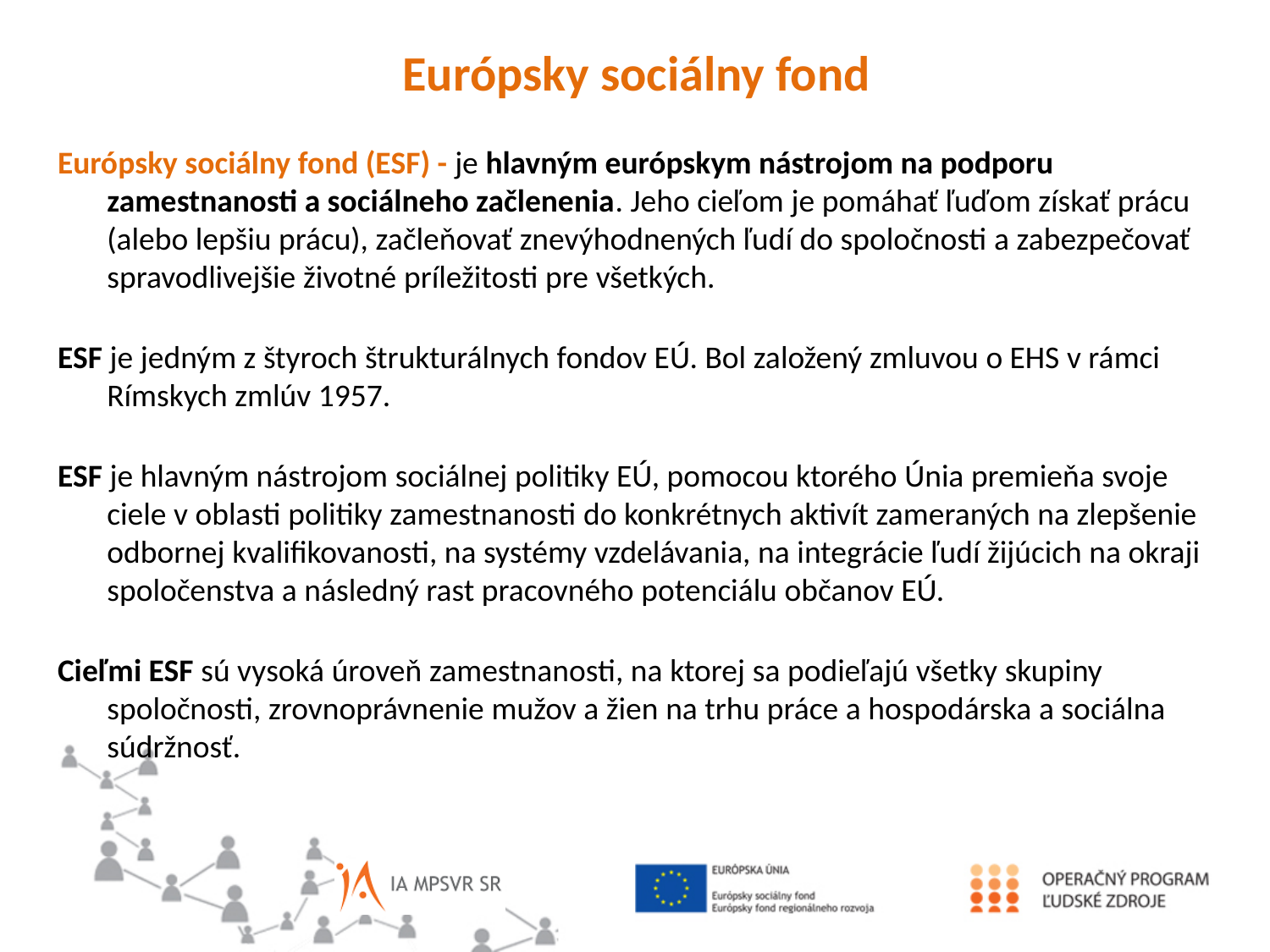

Európsky sociálny fond
Európsky sociálny fond (ESF) - je hlavným európskym nástrojom na podporu zamestnanosti a sociálneho začlenenia. Jeho cieľom je pomáhať ľuďom získať prácu (alebo lepšiu prácu), začleňovať znevýhodnených ľudí do spoločnosti a zabezpečovať spravodlivejšie životné príležitosti pre všetkých.
ESF je jedným z štyroch štrukturálnych fondov EÚ. Bol založený zmluvou o EHS v rámci Rímskych zmlúv 1957.
ESF je hlavným nástrojom sociálnej politiky EÚ, pomocou ktorého Únia premieňa svoje ciele v oblasti politiky zamestnanosti do konkrétnych aktivít zameraných na zlepšenie odbornej kvalifikovanosti, na systémy vzdelávania, na integrácie ľudí žijúcich na okraji spoločenstva a následný rast pracovného potenciálu občanov EÚ.
Cieľmi ESF sú vysoká úroveň zamestnanosti, na ktorej sa podieľajú všetky skupiny spoločnosti, zrovnoprávnenie mužov a žien na trhu práce a hospodárska a sociálna súdržnosť.